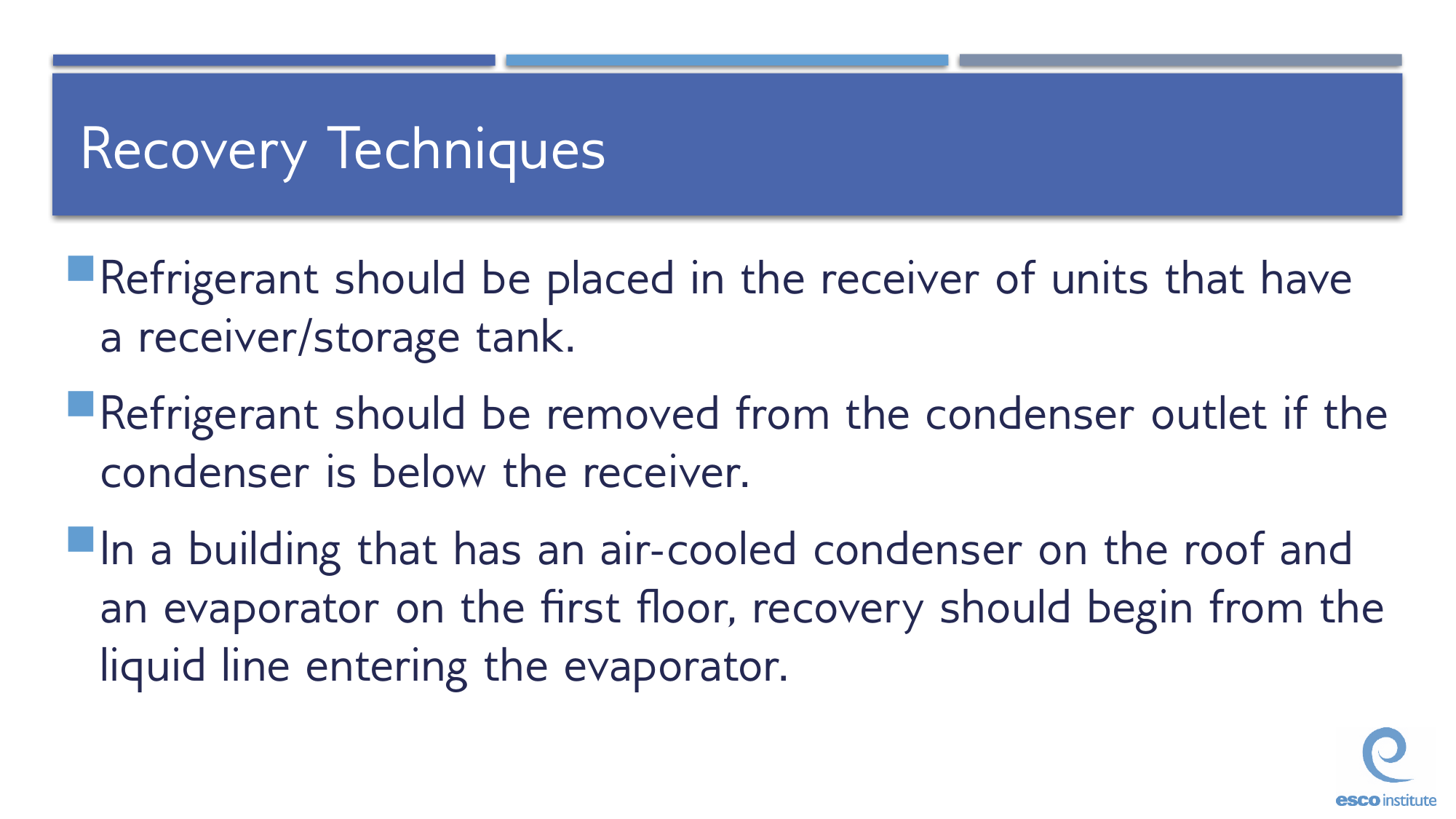

# Recovery Techniques
Refrigerant should be placed in the receiver of units that have a receiver/storage tank.
Refrigerant should be removed from the condenser outlet if the condenser is below the receiver.
In a building that has an air-cooled condenser on the roof and an evaporator on the first floor, recovery should begin from the liquid line entering the evaporator.